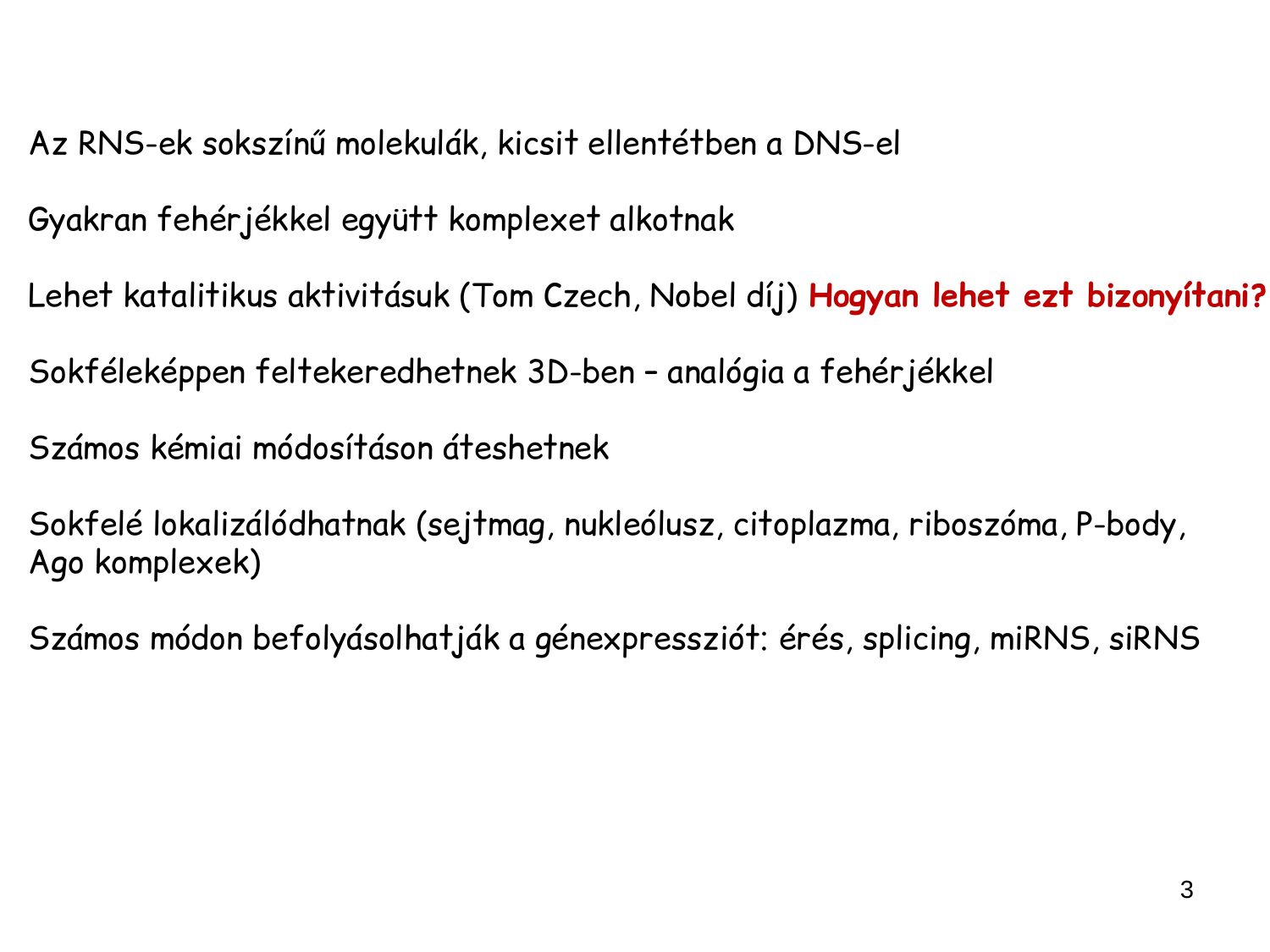

Az RNS-ek sokszínű molekulák, kicsit ellentétben a DNS-el

Gyakran fehérjékkel együtt komplexet alkotnak

Lehet katalitikus aktivitásuk (Tom Czech, Nobel díj) Hogyan lehet ezt bizonyítani?

Sokféleképpen feltekeredhetnek 3D-ben – analógia a fehérjékkel

Számos kémiai módosításon áteshetnek

Sokfelé lokalizálódhatnak (sejtmag, nukleólusz, citoplazma, riboszóma, P-body,
Ago komplexek)

Számos módon befolyásolhatják a génexpressziót: érés, splicing, miRNS, siRNS

3